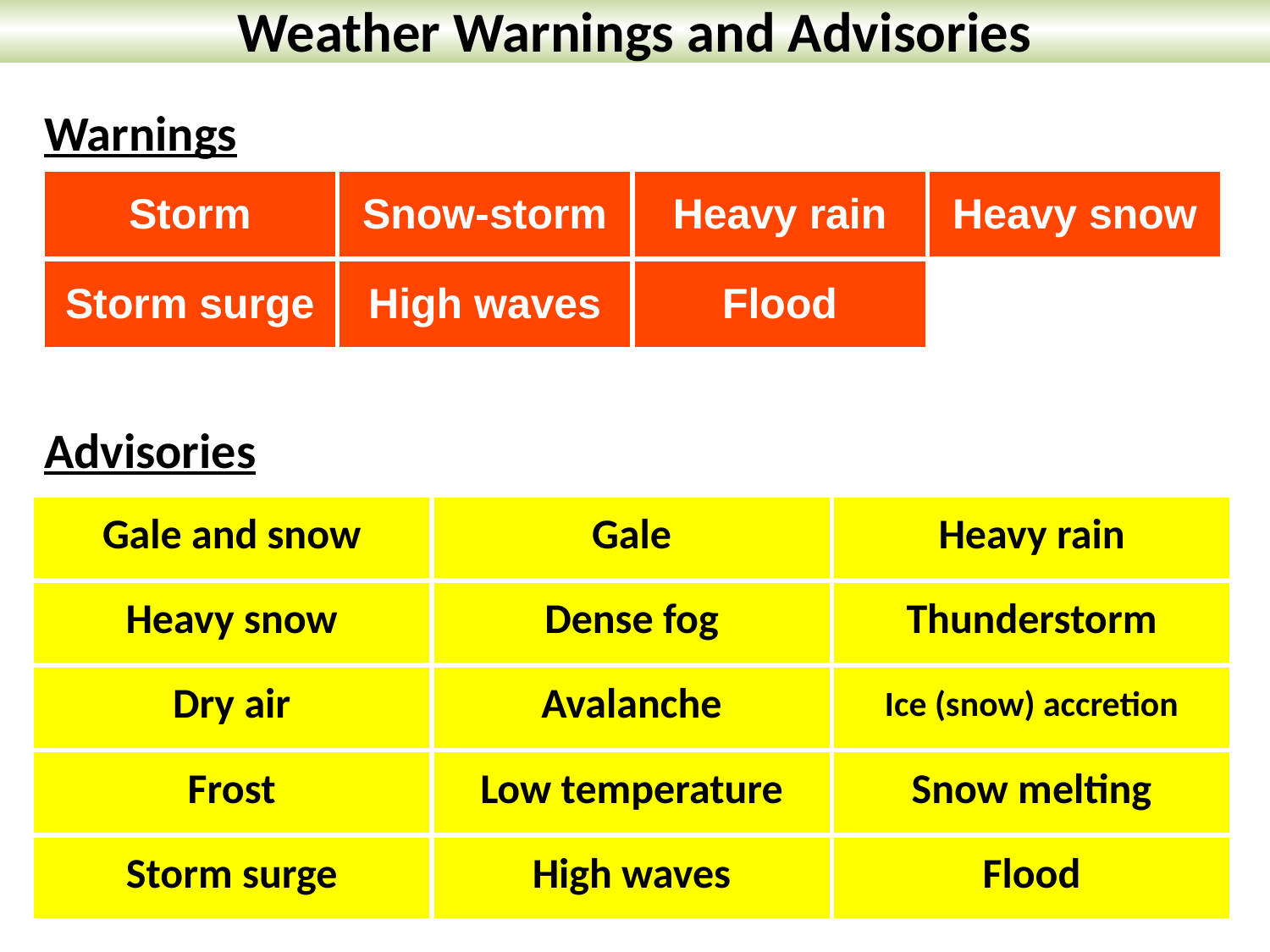

Weather Warnings and Advisories
Warnings
| Storm | Snow-storm | Heavy rain | Heavy snow |
| --- | --- | --- | --- |
| Storm surge | High waves | Flood |  |
Advisories
| Gale and snow | Gale | Heavy rain |
| --- | --- | --- |
| Heavy snow | Dense fog | Thunderstorm |
| Dry air | Avalanche | Ice (snow) accretion |
| Frost | Low temperature | Snow melting |
| Storm surge | High waves | Flood |